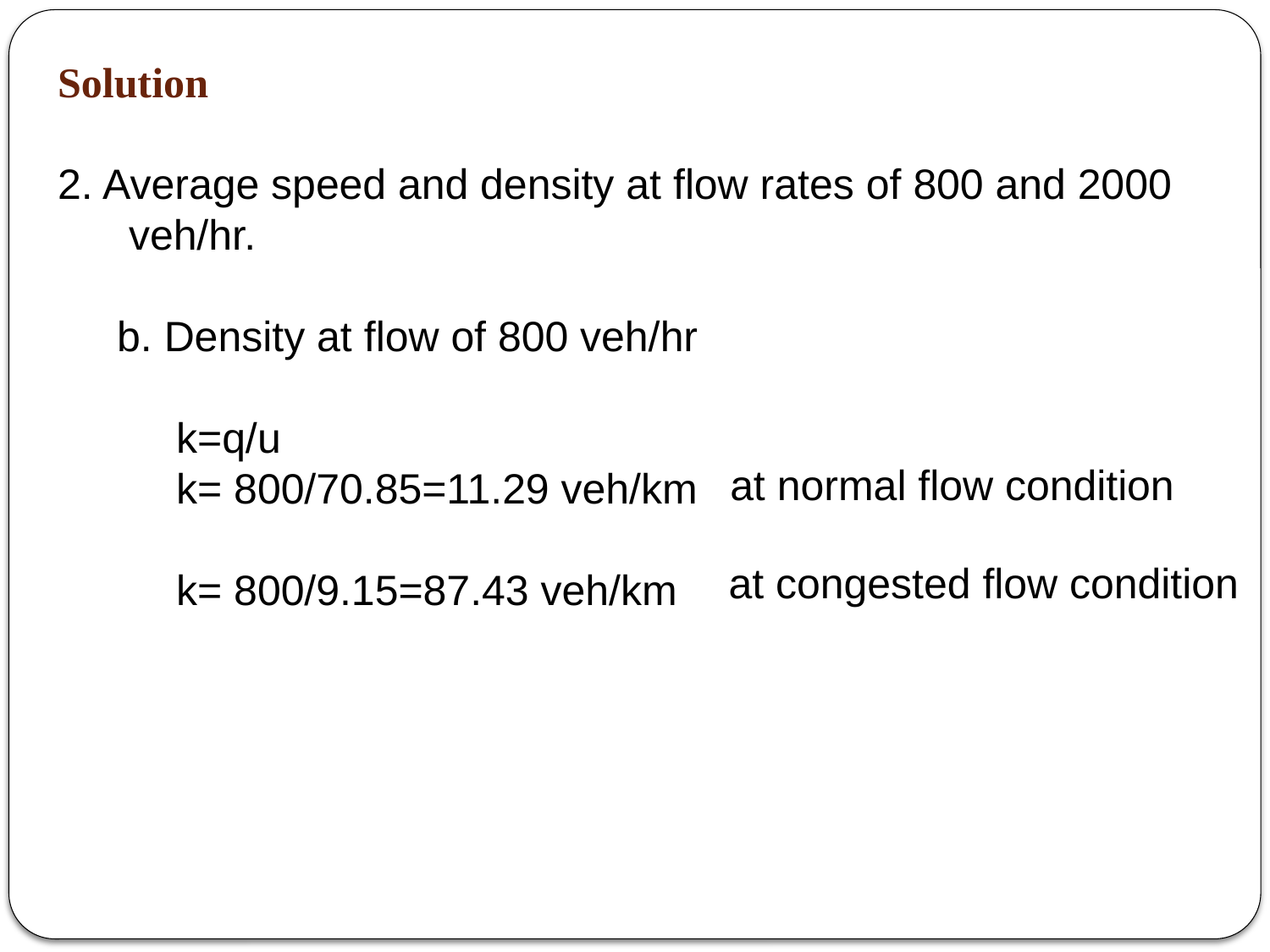

#
Solution

2. Average speed and density at flow rates of 800 and 2000
      veh/hr.

     b. Density at flow of 800 veh/hr

          k=q/u
          k= 800/70.85=11.29 veh/km

          k= 800/9.15=87.43 veh/km

at normal flow condition
at congested flow condition